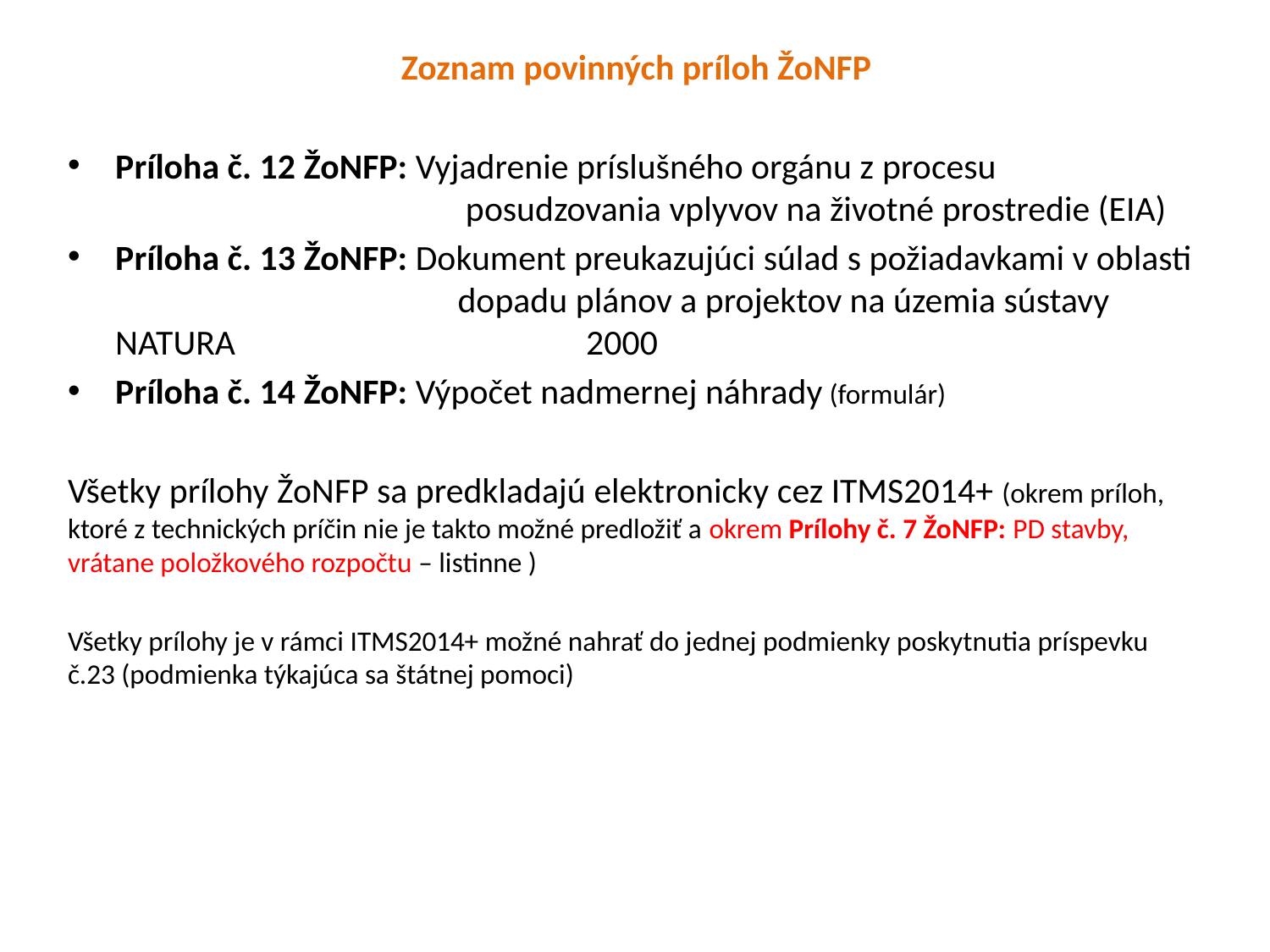

Zoznam povinných príloh ŽoNFP

Príloha č. 12 ŽoNFP: Vyjadrenie príslušného orgánu z procesu 	   		            posudzovania vplyvov na životné prostredie (EIA)
Príloha č. 13 ŽoNFP: Dokument preukazujúci súlad s požiadavkami v oblasti 		           dopadu plánov a projektov na územia sústavy NATURA  	                           2000
Príloha č. 14 ŽoNFP: Výpočet nadmernej náhrady (formulár)

Všetky prílohy ŽoNFP sa predkladajú elektronicky cez ITMS2014+ (okrem príloh, ktoré z technických príčin nie je takto možné predložiť a okrem Prílohy č. 7 ŽoNFP: PD stavby, vrátane položkového rozpočtu – listinne )

Všetky prílohy je v rámci ITMS2014+ možné nahrať do jednej podmienky poskytnutia príspevku č.23 (podmienka týkajúca sa štátnej pomoci)

#